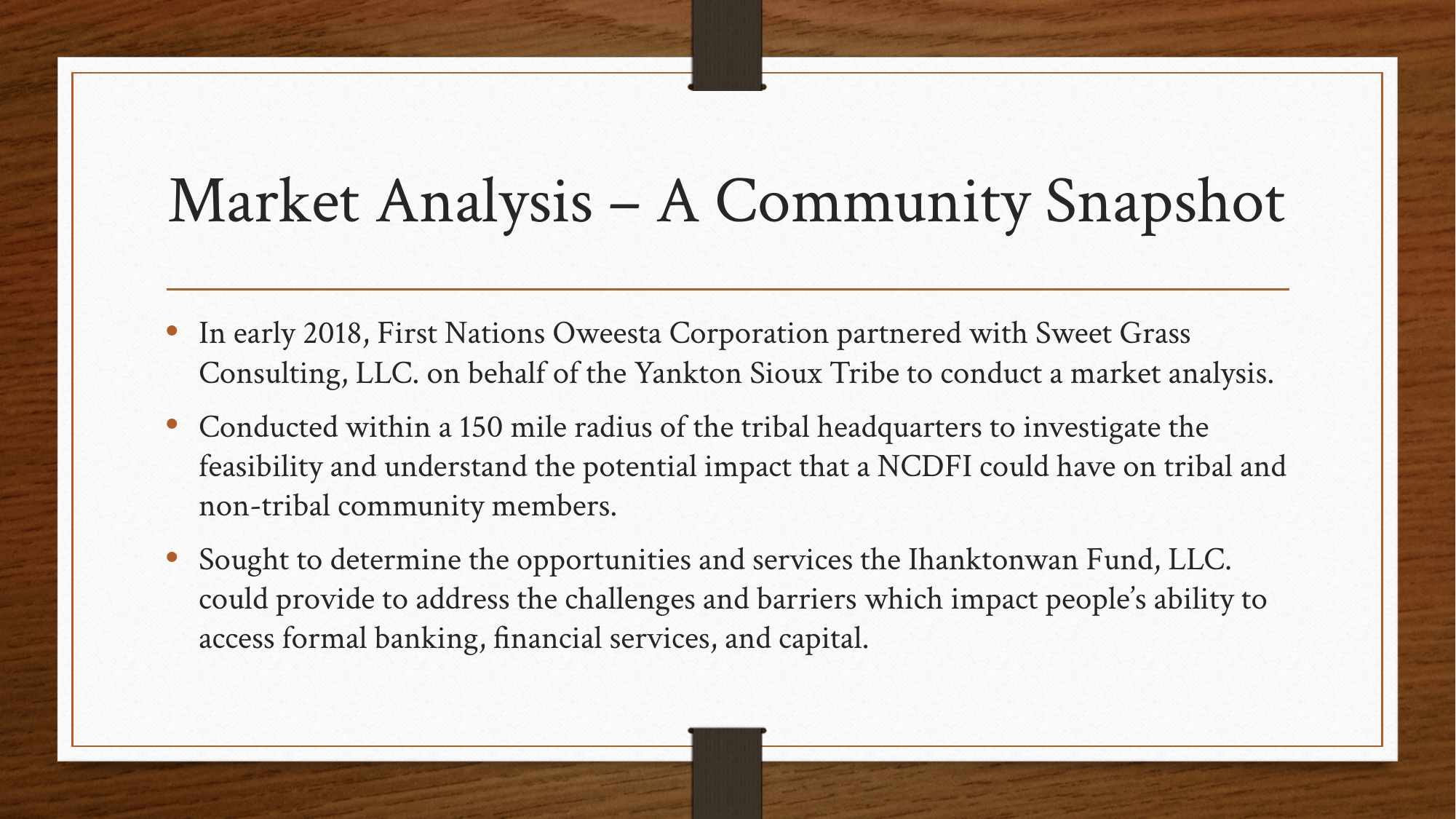

# Market Analysis – A Community Snapshot
In early 2018, First Nations Oweesta Corporation partnered with Sweet Grass Consulting, LLC. on behalf of the Yankton Sioux Tribe to conduct a market analysis.
Conducted within a 150 mile radius of the tribal headquarters to investigate the feasibility and understand the potential impact that a NCDFI could have on tribal and non-tribal community members.
Sought to determine the opportunities and services the Ihanktonwan Fund, LLC. could provide to address the challenges and barriers which impact people’s ability to access formal banking, financial services, and capital.